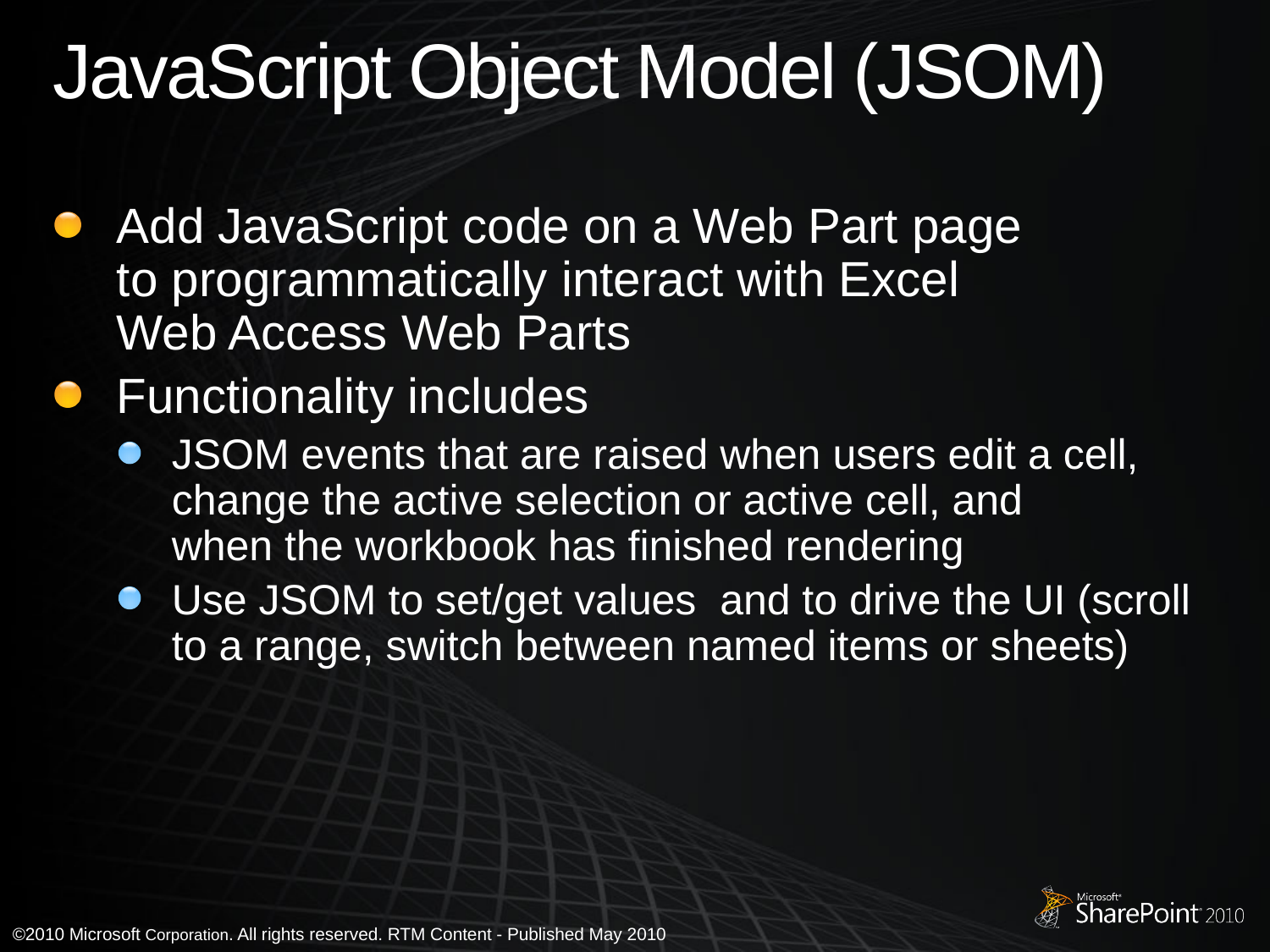

# JavaScript Object Model (JSOM)
Add JavaScript code on a Web Part page
to programmatically interact with Excel
Web Access Web Parts
Functionality includes
JSOM events that are raised when users edit a cell, change the active selection or active cell, and
when the workbook has finished rendering
Use JSOM to set/get values  and to drive the UI (scroll to a range, switch between named items or sheets)